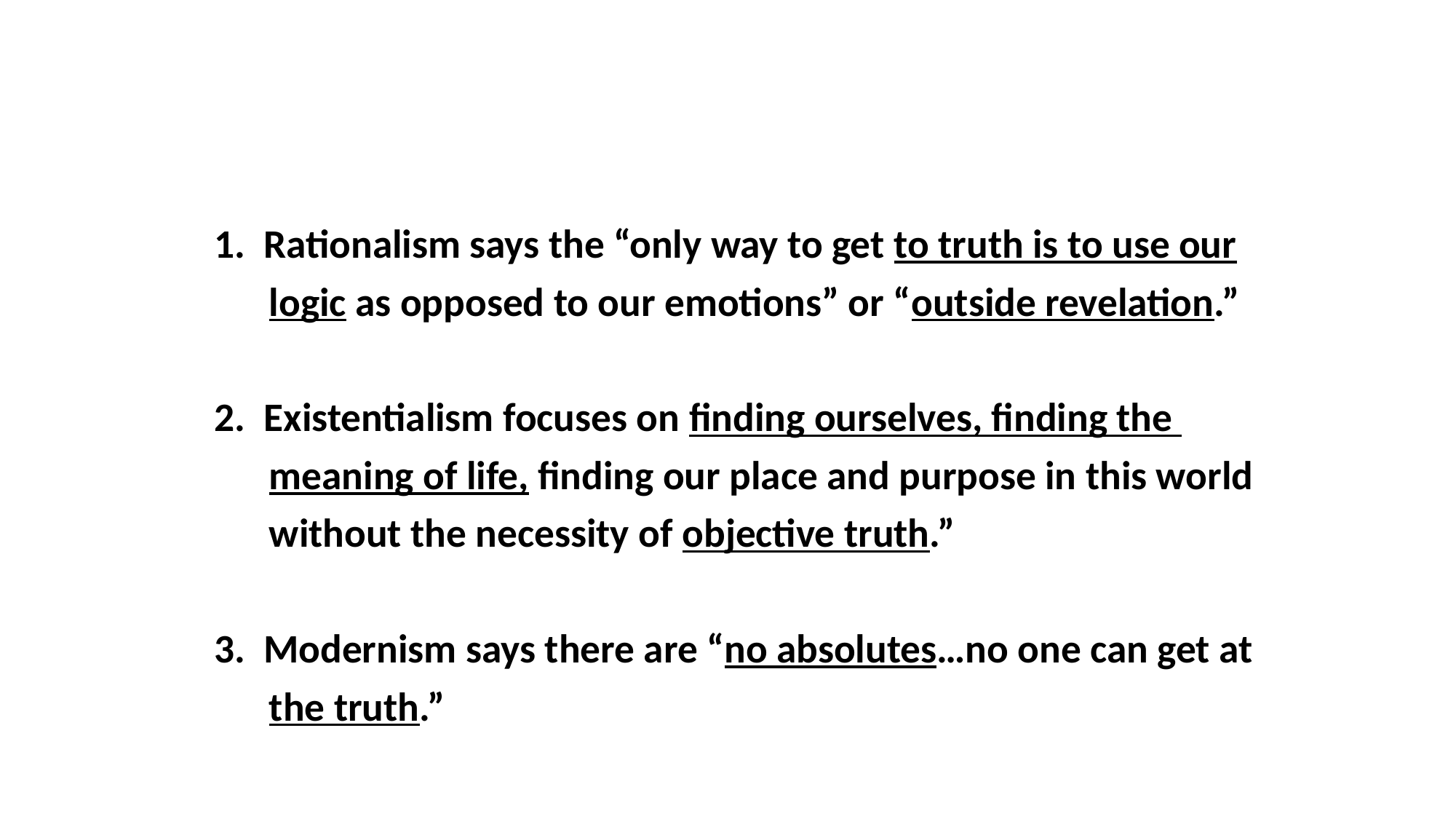

#
	1.  Rationalism says the “only way to get to truth is to use our
	      logic as opposed to our emotions” or “outside revelation.”

	2.  Existentialism focuses on finding ourselves, finding the
	      meaning of life, finding our place and purpose in this world
	      without the necessity of objective truth.”

	3.  Modernism says there are “no absolutes…no one can get at
	      the truth.”